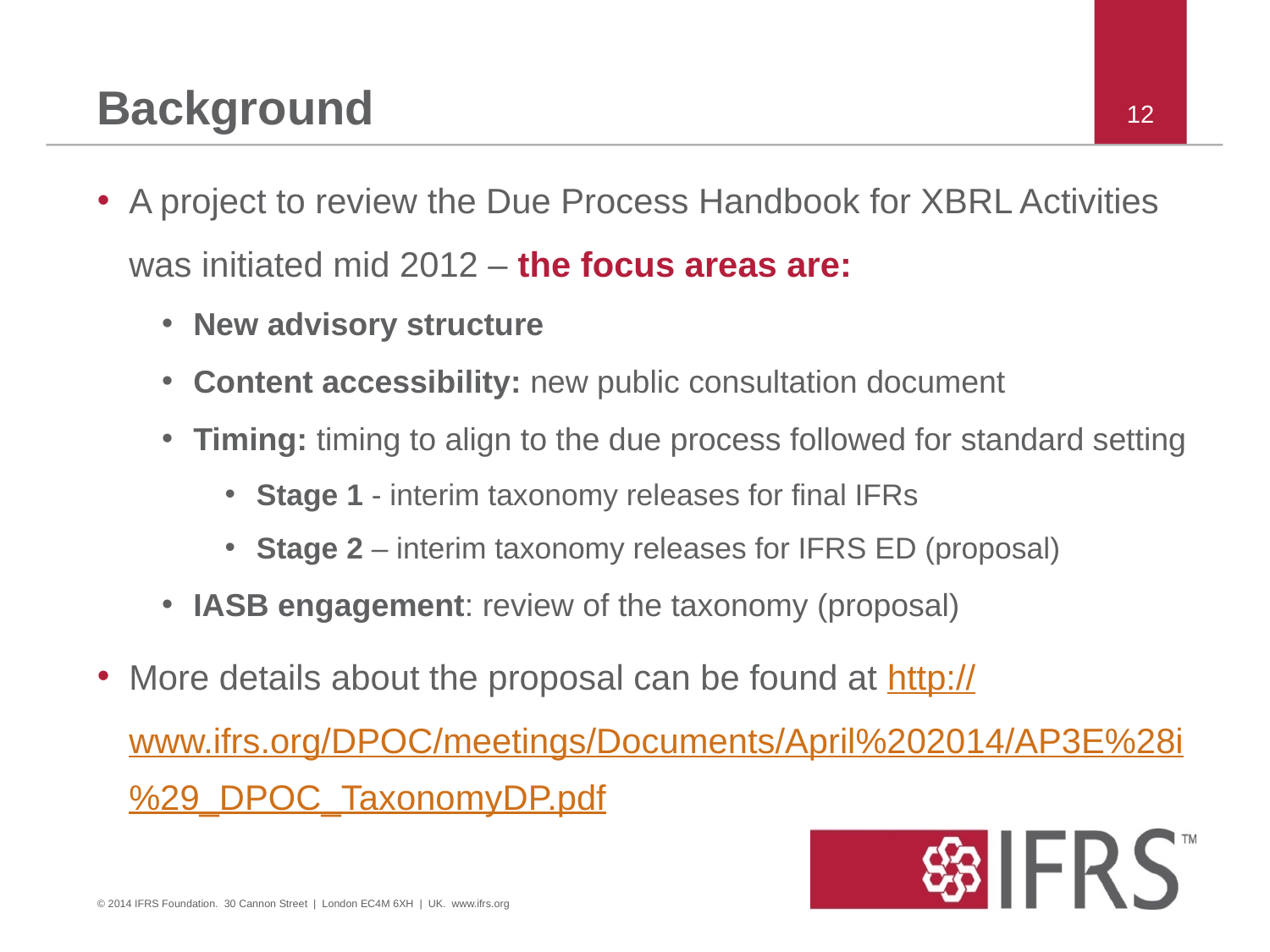

# Background
12
A project to review the Due Process Handbook for XBRL Activities was initiated mid 2012 – the focus areas are:
New advisory structure
Content accessibility: new public consultation document
Timing: timing to align to the due process followed for standard setting
Stage 1 - interim taxonomy releases for final IFRs
Stage 2 – interim taxonomy releases for IFRS ED (proposal)
IASB engagement: review of the taxonomy (proposal)
More details about the proposal can be found at http://www.ifrs.org/DPOC/meetings/Documents/April%202014/AP3E%28i%29_DPOC_TaxonomyDP.pdf

© 2014 IFRS Foundation.  30 Cannon Street  |  London EC4M 6XH  |  UK.  www.ifrs.org